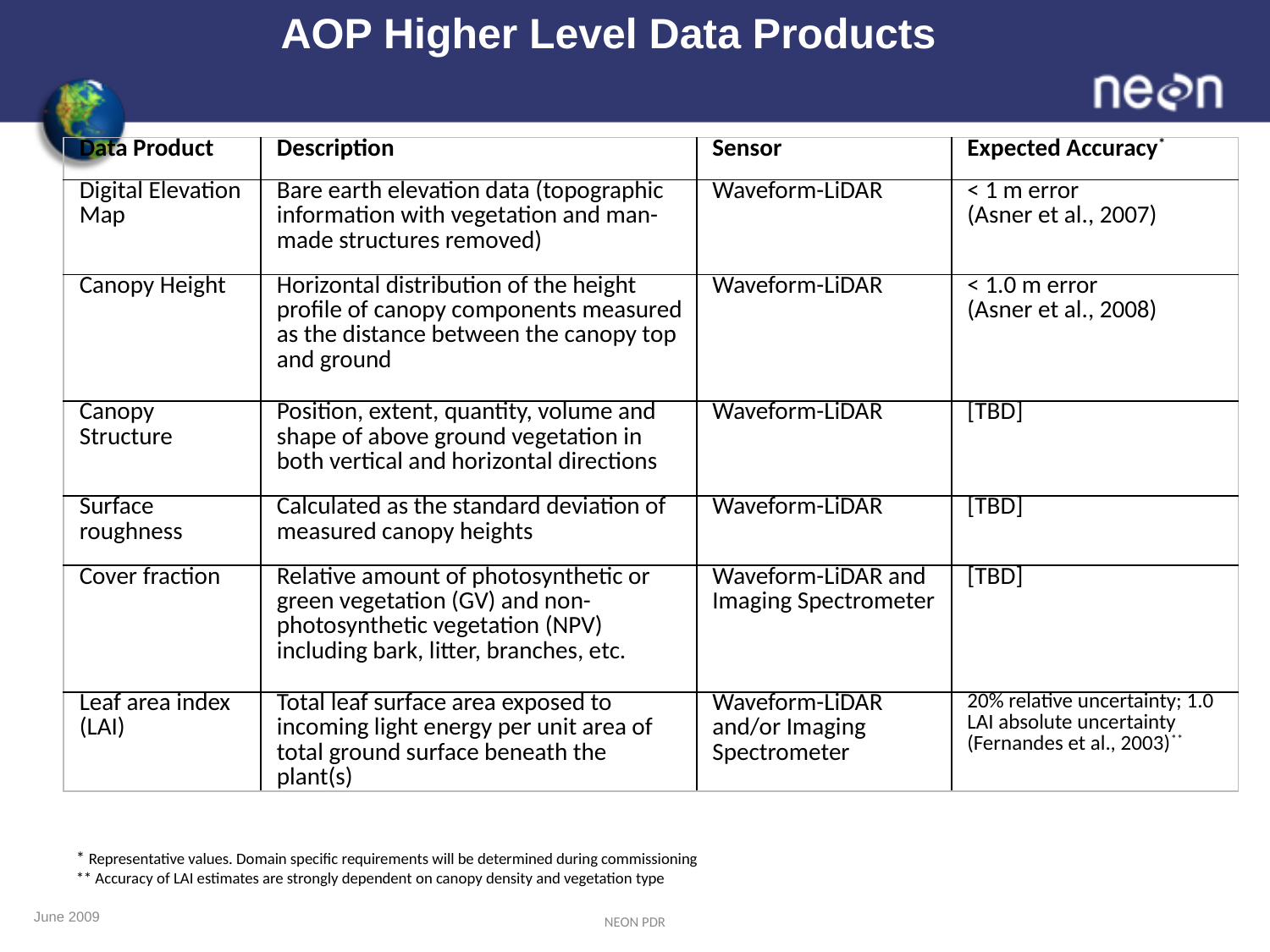

# AOP Higher Level Data Products
| Data Product | Description | Sensor | Expected Accuracy\* |
| --- | --- | --- | --- |
| Digital Elevation Map | Bare earth elevation data (topographic information with vegetation and man-made structures removed) | Waveform-LiDAR | < 1 m error (Asner et al., 2007) |
| Canopy Height | Horizontal distribution of the height profile of canopy components measured as the distance between the canopy top and ground | Waveform-LiDAR | < 1.0 m error (Asner et al., 2008) |
| Canopy Structure | Position, extent, quantity, volume and shape of above ground vegetation in both vertical and horizontal directions | Waveform-LiDAR | [TBD] |
| Surface roughness | Calculated as the standard deviation of measured canopy heights | Waveform-LiDAR | [TBD] |
| Cover fraction | Relative amount of photosynthetic or green vegetation (GV) and non-photosynthetic vegetation (NPV) including bark, litter, branches, etc. | Waveform-LiDAR and Imaging Spectrometer | [TBD] |
| Leaf area index (LAI) | Total leaf surface area exposed to incoming light energy per unit area of total ground surface beneath the plant(s) | Waveform-LiDAR and/or Imaging Spectrometer | 20% relative uncertainty; 1.0 LAI absolute uncertainty (Fernandes et al., 2003)\*\* |
* Representative values. Domain specific requirements will be determined during commissioning
** Accuracy of LAI estimates are strongly dependent on canopy density and vegetation type
June 2009
NEON PDR